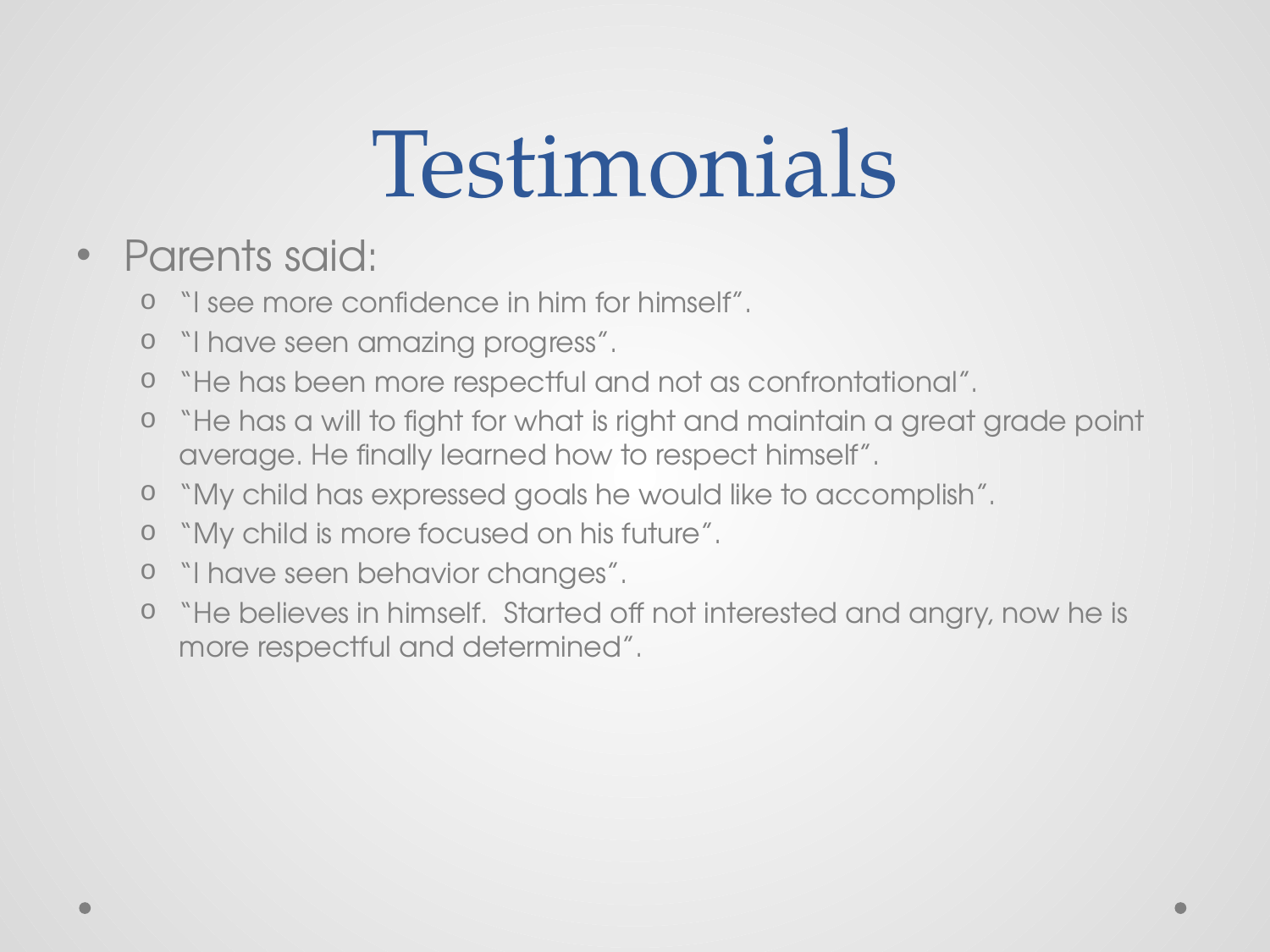

# Testimonials
Parents said:
“I see more confidence in him for himself”.
“I have seen amazing progress”.
“He has been more respectful and not as confrontational”.
“He has a will to fight for what is right and maintain a great grade point average. He finally learned how to respect himself”.
“My child has expressed goals he would like to accomplish”.
“My child is more focused on his future”.
“I have seen behavior changes”.
“He believes in himself.  Started off not interested and angry, now he is more respectful and determined”.